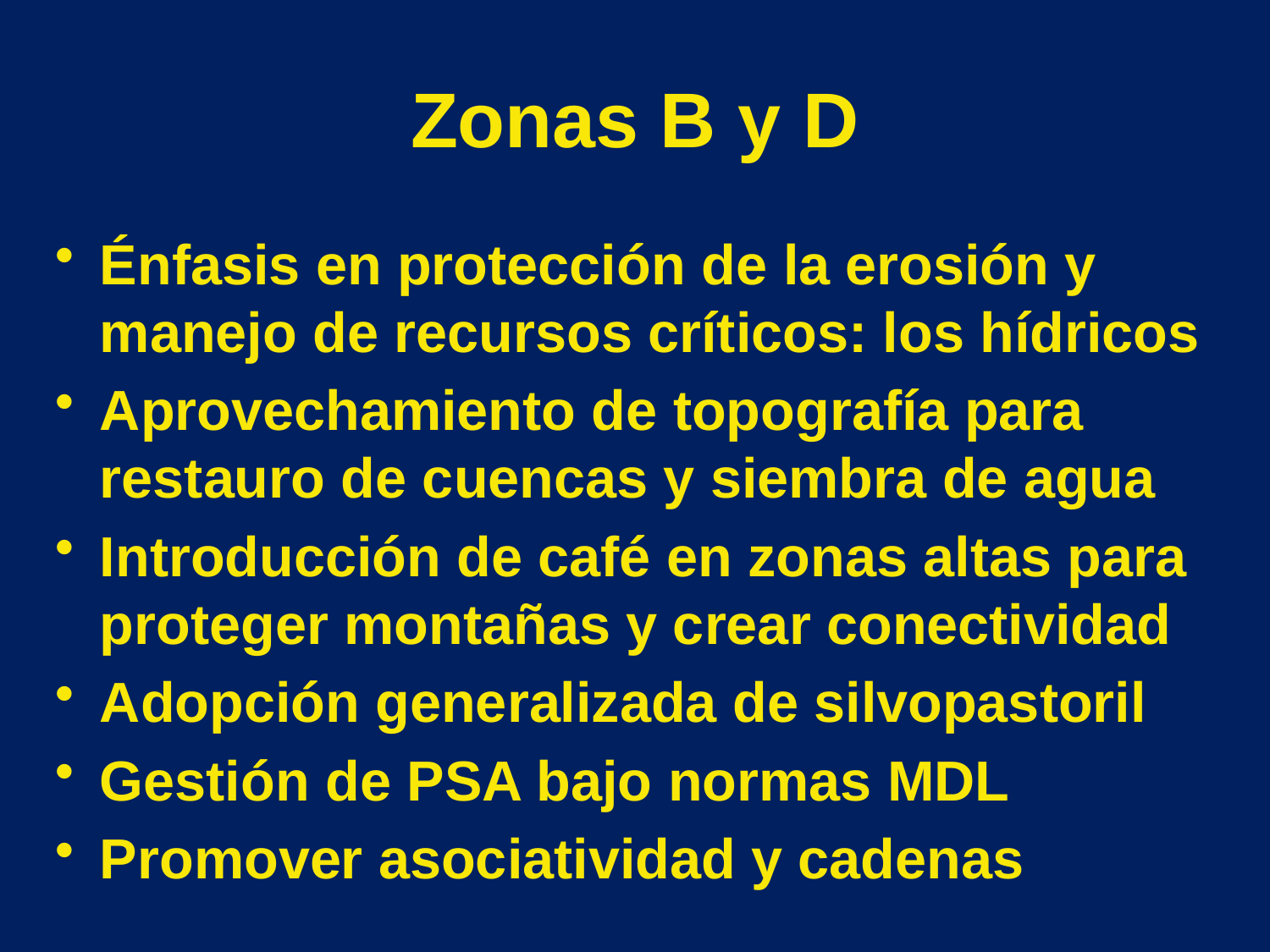

Zonas B y D
Énfasis en protección de la erosión y manejo de recursos críticos: los hídricos
Aprovechamiento de topografía para restauro de cuencas y siembra de agua
Introducción de café en zonas altas para proteger montañas y crear conectividad
Adopción generalizada de silvopastoril
Gestión de PSA bajo normas MDL
Promover asociatividad y cadenas